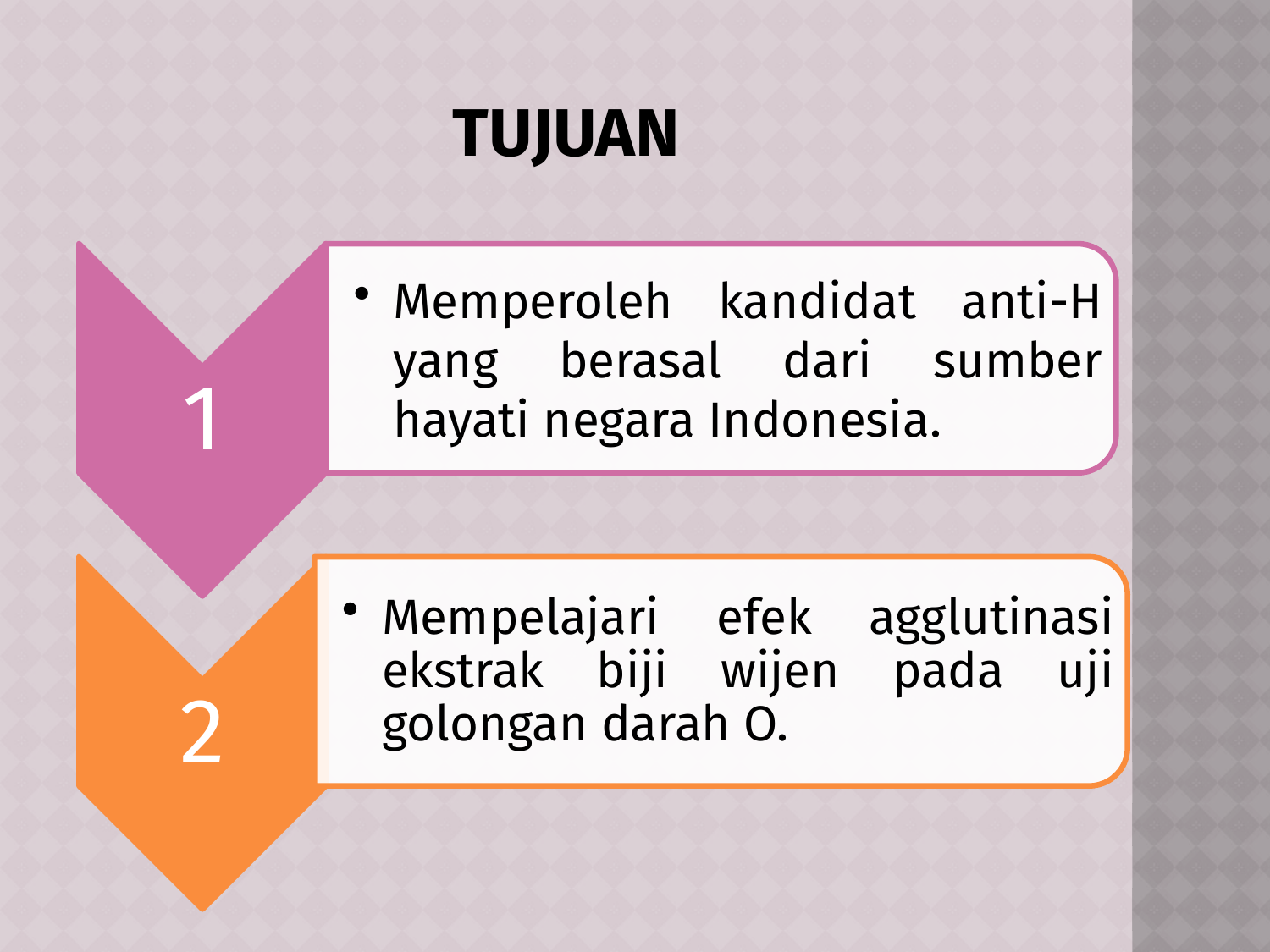

# Tujuan

1
Memperoleh kandidat anti-H yang berasal dari sumber hayati negara Indonesia.
2
Mempelajari efek agglutinasi ekstrak biji wijen pada uji golongan darah O.